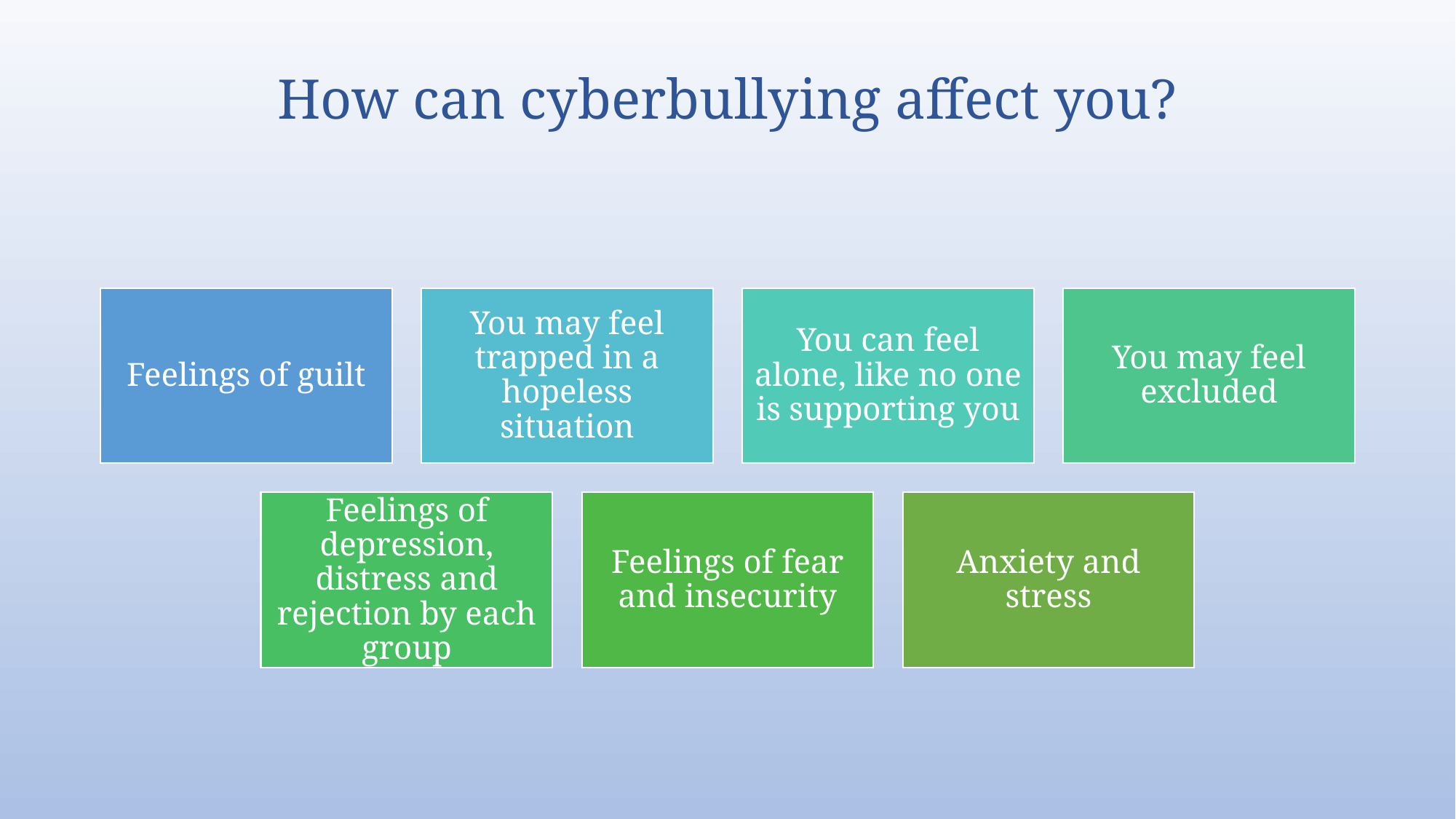

# How can cyberbullying affect you?
Feelings of guilt
You may feel trapped in a hopeless situation
You can feel alone, like no one is supporting you
You may feel excluded
Feelings of depression, distress and rejection by each group
Feelings of fear and insecurity
Anxiety and stress